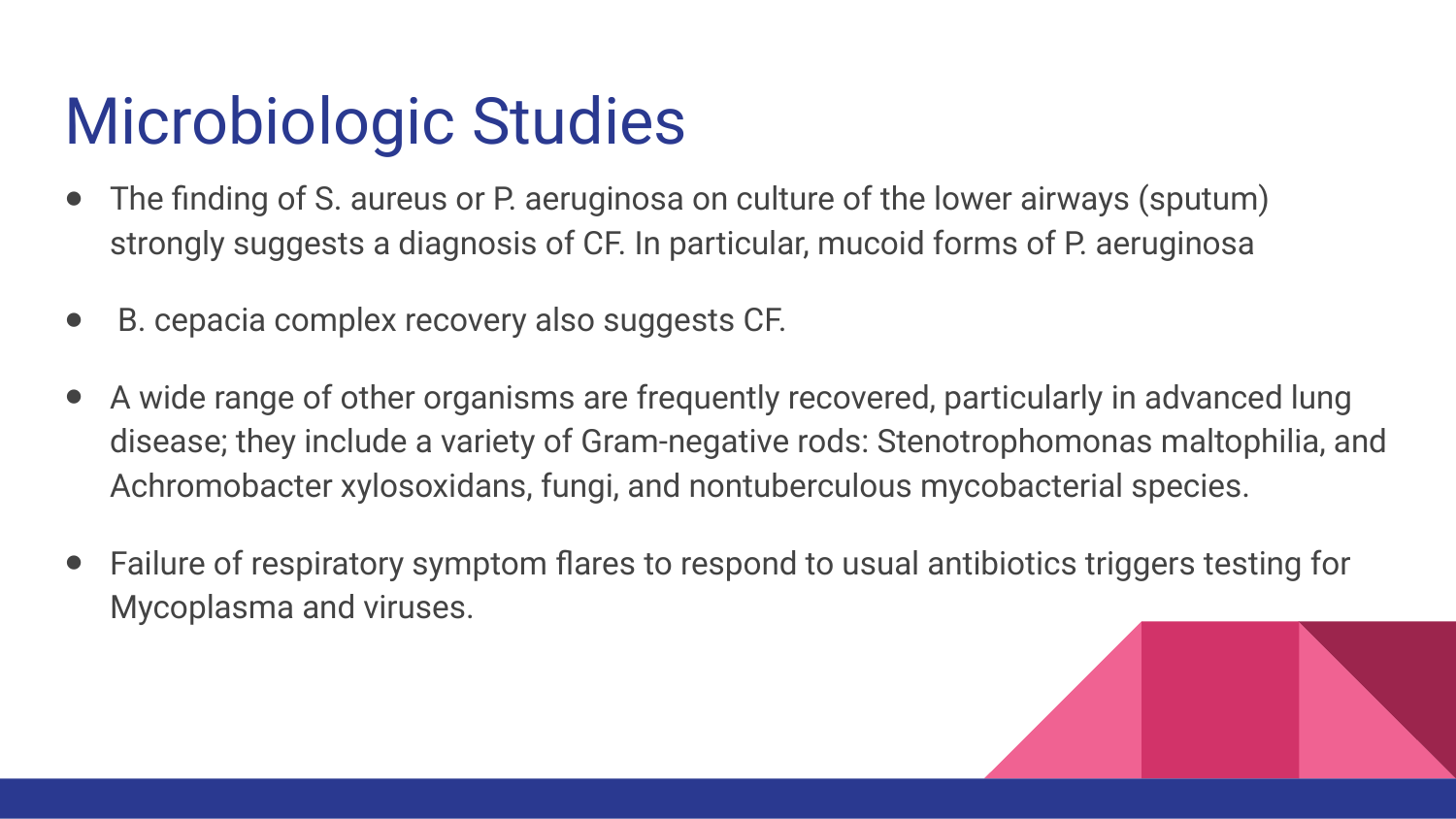

# Microbiologic Studies
The finding of S. aureus or P. aeruginosa on culture of the lower airways (sputum) strongly suggests a diagnosis of CF. In particular, mucoid forms of P. aeruginosa
 B. cepacia complex recovery also suggests CF.
A wide range of other organisms are frequently recovered, particularly in advanced lung disease; they include a variety of Gram-negative rods: Stenotrophomonas maltophilia, and Achromobacter xylosoxidans, fungi, and nontuberculous mycobacterial species.
Failure of respiratory symptom flares to respond to usual antibiotics triggers testing for Mycoplasma and viruses.